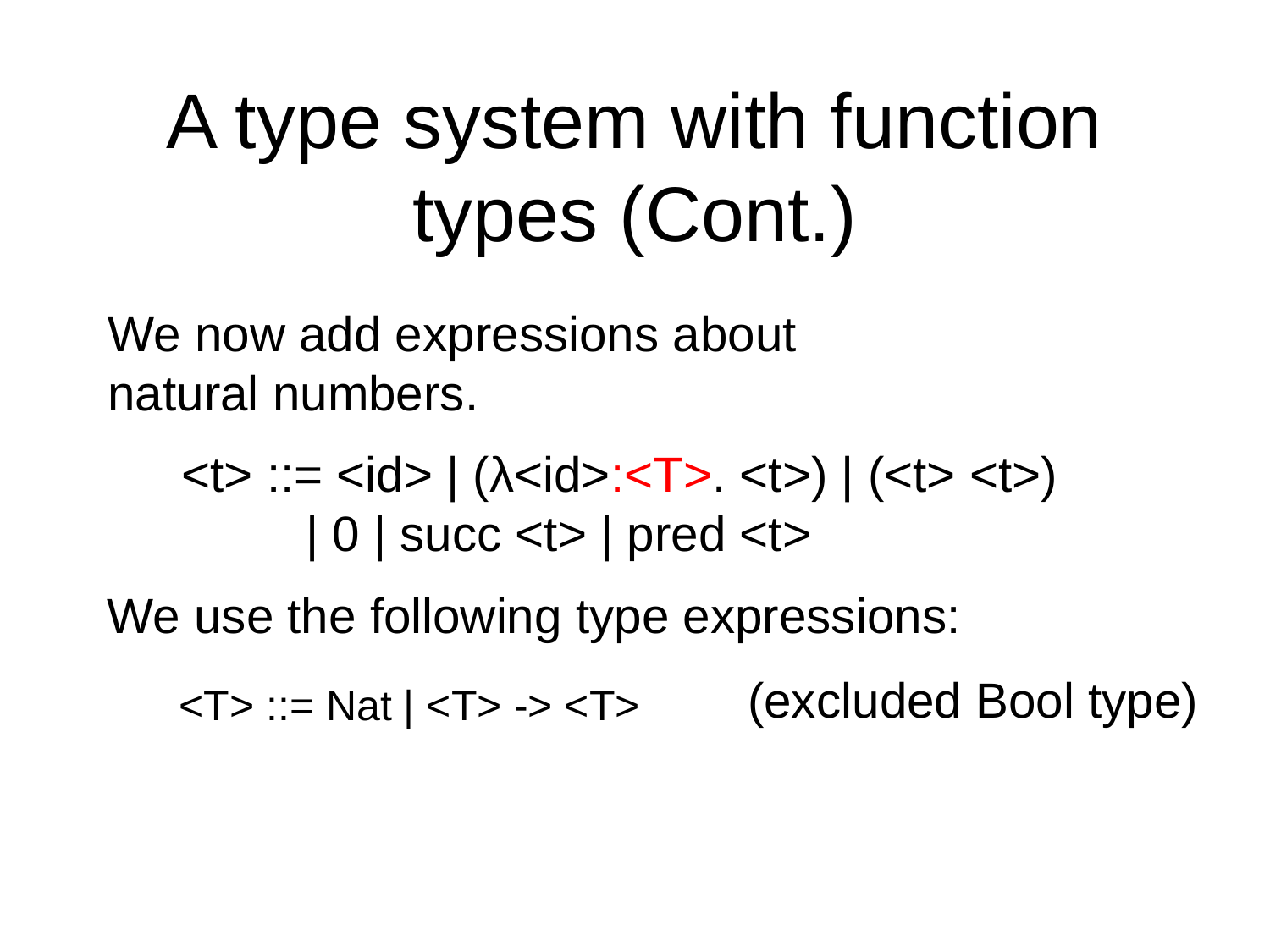

# A type system with function types (Cont.)
We now add expressions about natural numbers.
<t> ::= <id> | (λ<id>:<T>. <t>) | (<t> <t>)
         | 0 | succ <t> | pred <t>
We use the following type expressions:
(excluded Bool type)
<T> ::= Nat | <T> -> <T>